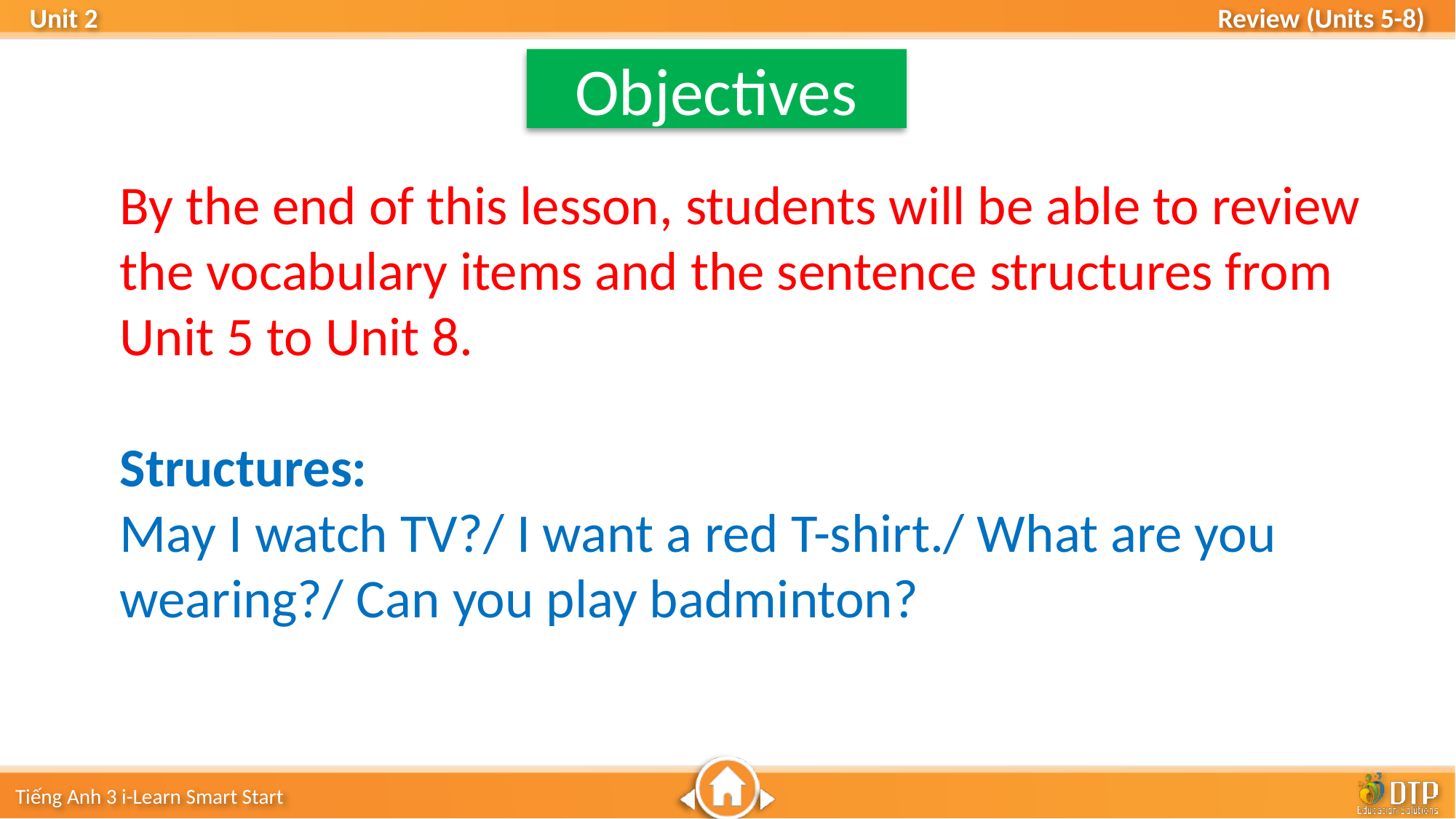

Objectives
By the end of this lesson, students will be able to review the vocabulary items and the sentence structures from Unit 5 to Unit 8.

Structures:
May I watch TV?/ I want a red T-shirt./ What are you wearing?/ Can you play badminton?